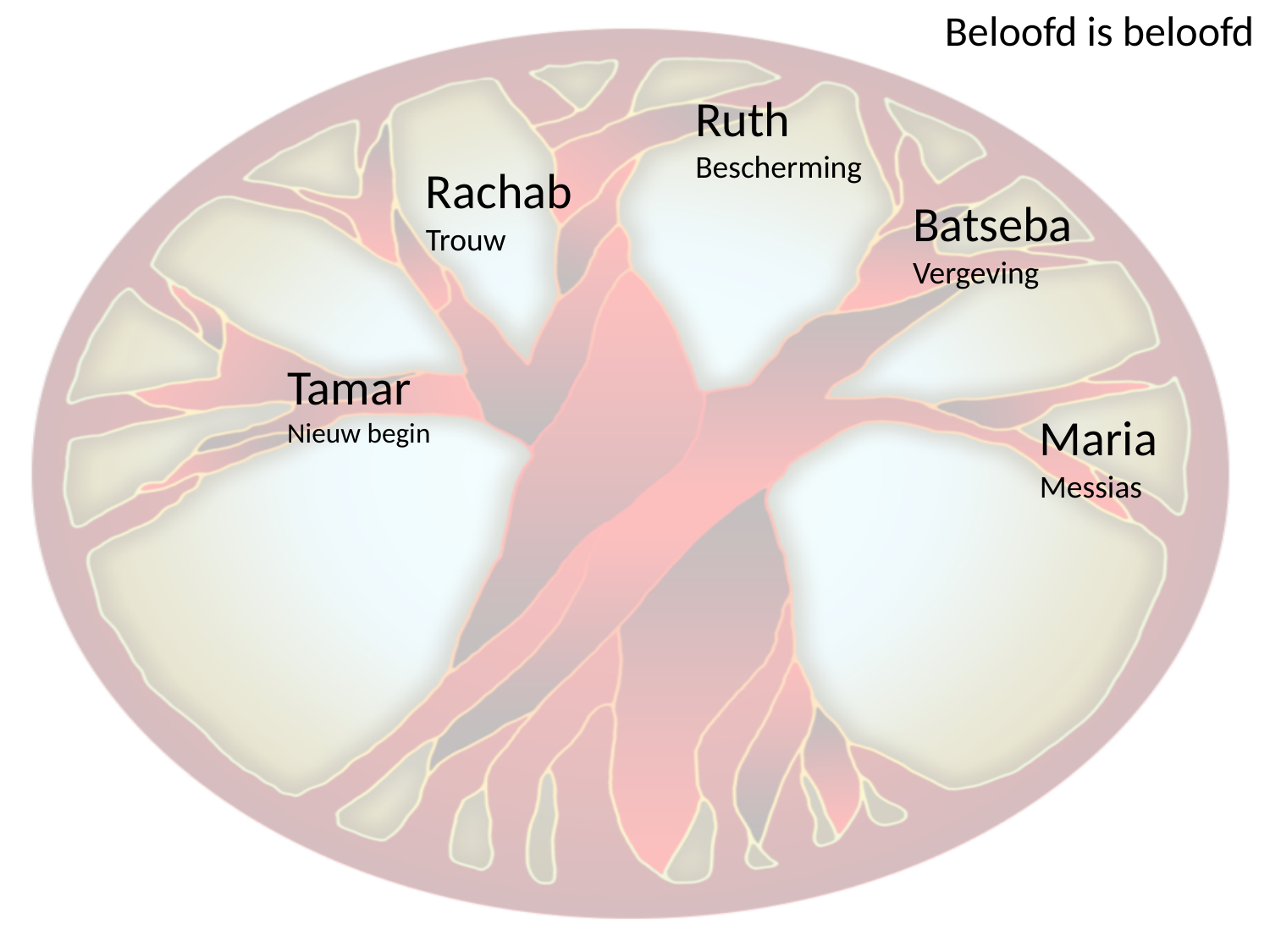

Beloofd is beloofd
Ruth
Bescherming
Rachab
Trouw
Batseba
Vergeving
Tamar
Nieuw begin
Maria
Messias